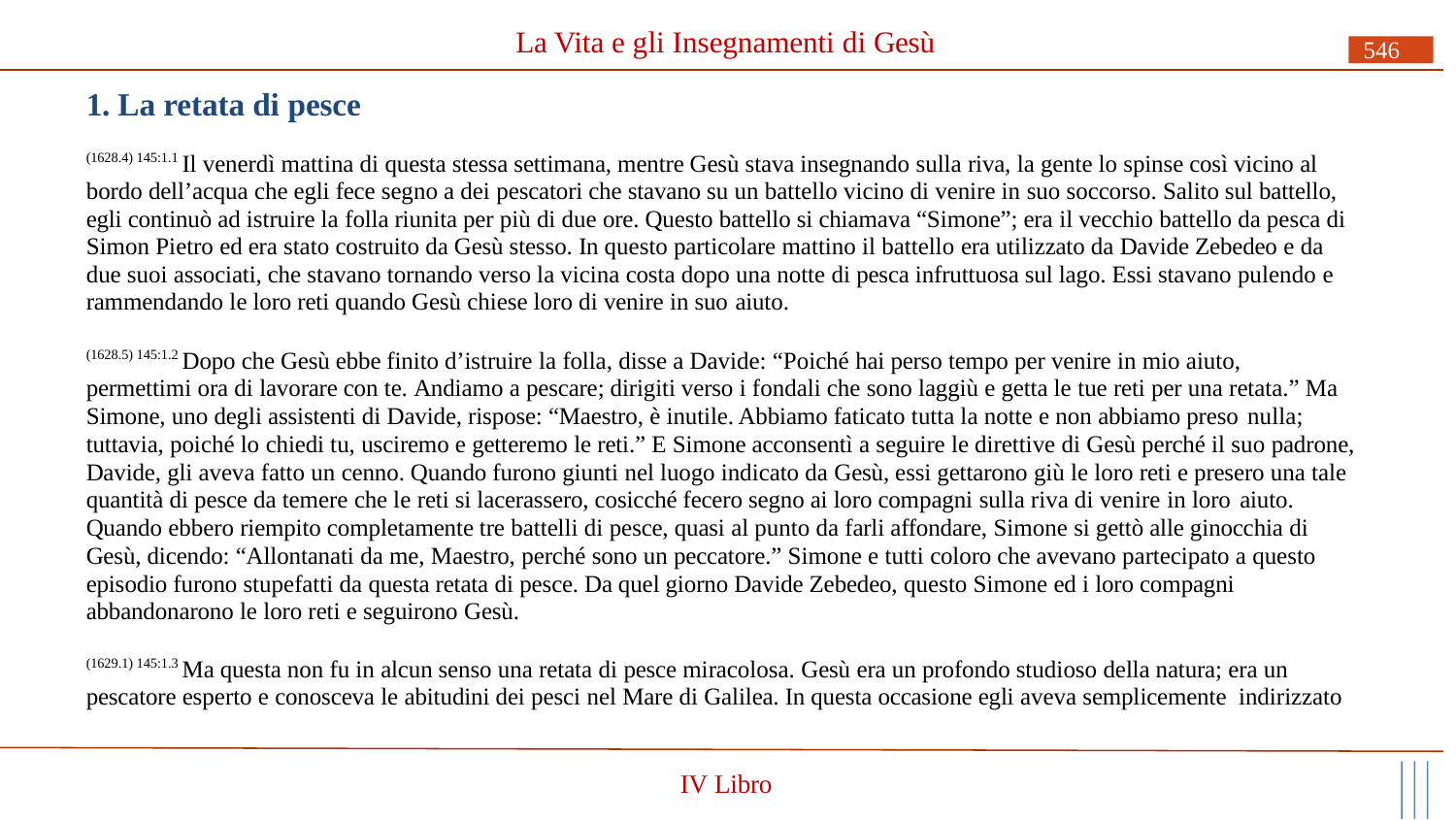

# La Vita e gli Insegnamenti di Gesù
546

1. La retata di pesce
(1628.4) 145:1.1 Il venerdì mattina di questa stessa settimana, mentre Gesù stava insegnando sulla riva, la gente lo spinse così vicino al  bordo dell’acqua che egli fece segno a dei pescatori che stavano su un battello vicino di venire in suo soccorso. Salito sul battello,  egli continuò ad istruire la folla riunita per più di due ore. Questo battello si chiamava “Simone”; era il vecchio battello da pesca di  Simon Pietro ed era stato costruito da Gesù stesso. In questo particolare mattino il battello era utilizzato da Davide Zebedeo e da  due suoi associati, che stavano tornando verso la vicina costa dopo una notte di pesca infruttuosa sul lago. Essi stavano pulendo e  rammendando le loro reti quando Gesù chiese loro di venire in suo aiuto.

(1628.5) 145:1.2 Dopo che Gesù ebbe finito d’istruire la folla, disse a Davide: “Poiché hai perso tempo per venire in mio aiuto,  permettimi ora di lavorare con te. Andiamo a pescare; dirigiti verso i fondali che sono laggiù e getta le tue reti per una retata.” Ma  Simone, uno degli assistenti di Davide, rispose: “Maestro, è inutile. Abbiamo faticato tutta la notte e non abbiamo preso nulla;
tuttavia, poiché lo chiedi tu, usciremo e getteremo le reti.” E Simone acconsentì a seguire le direttive di Gesù perché il suo padrone,  Davide, gli aveva fatto un cenno. Quando furono giunti nel luogo indicato da Gesù, essi gettarono giù le loro reti e presero una tale  quantità di pesce da temere che le reti si lacerassero, cosicché fecero segno ai loro compagni sulla riva di venire in loro aiuto.
Quando ebbero riempito completamente tre battelli di pesce, quasi al punto da farli affondare, Simone si gettò alle ginocchia di  Gesù, dicendo: “Allontanati da me, Maestro, perché sono un peccatore.” Simone e tutti coloro che avevano partecipato a questo  episodio furono stupefatti da questa retata di pesce. Da quel giorno Davide Zebedeo, questo Simone ed i loro compagni  abbandonarono le loro reti e seguirono Gesù.

(1629.1) 145:1.3 Ma questa non fu in alcun senso una retata di pesce miracolosa. Gesù era un profondo studioso della natura; era un  pescatore esperto e conosceva le abitudini dei pesci nel Mare di Galilea. In questa occasione egli aveva semplicemente indirizzato

IV Libro